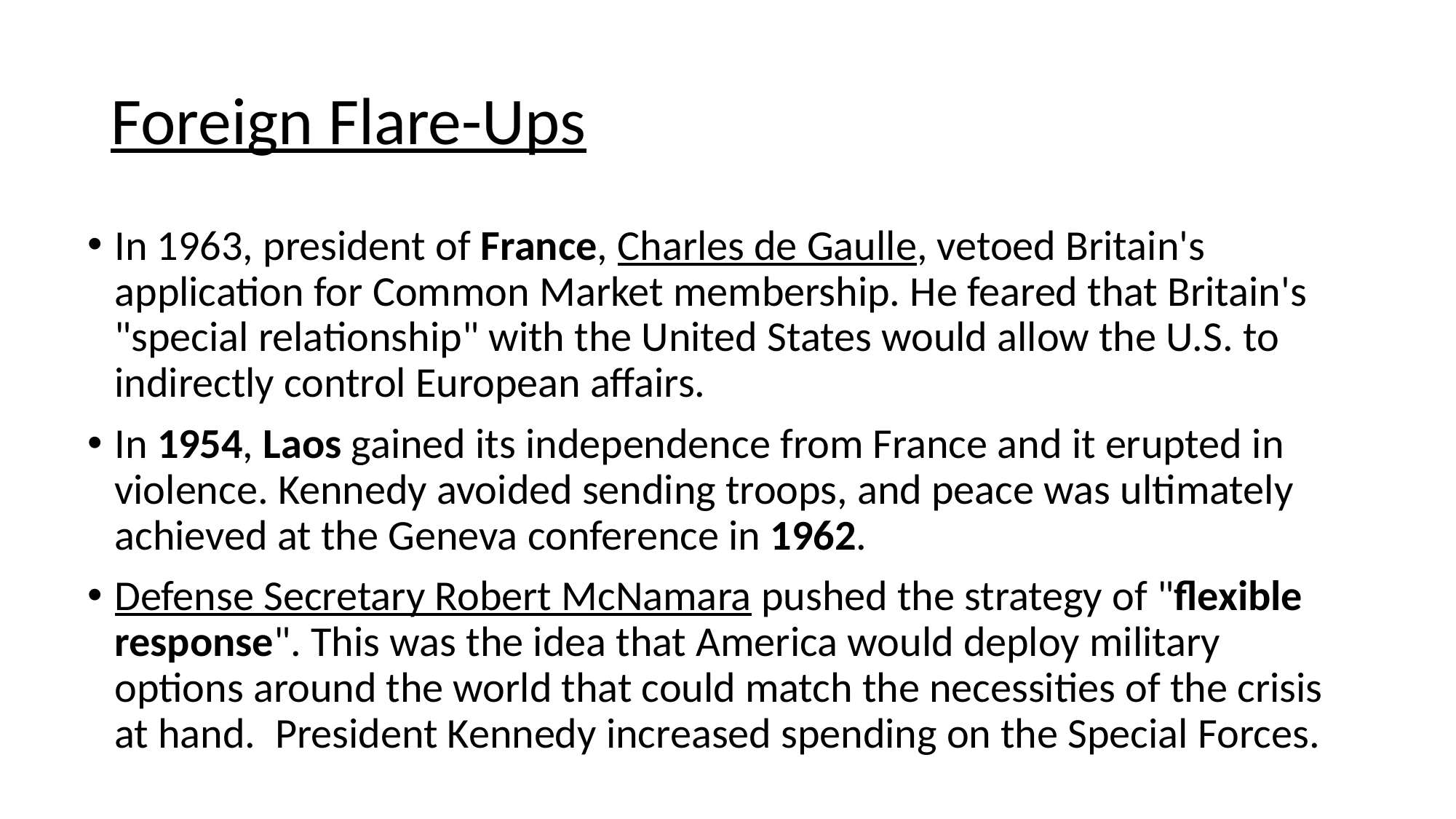

# Foreign Flare-Ups
In 1963, president of France, Charles de Gaulle, vetoed Britain's application for Common Market membership. He feared that Britain's "special relationship" with the United States would allow the U.S. to indirectly control European affairs.
In 1954, Laos gained its independence from France and it erupted in violence. Kennedy avoided sending troops, and peace was ultimately achieved at the Geneva conference in 1962.
Defense Secretary Robert McNamara pushed the strategy of "flexible response". This was the idea that America would deploy military options around the world that could match the necessities of the crisis at hand.  President Kennedy increased spending on the Special Forces.